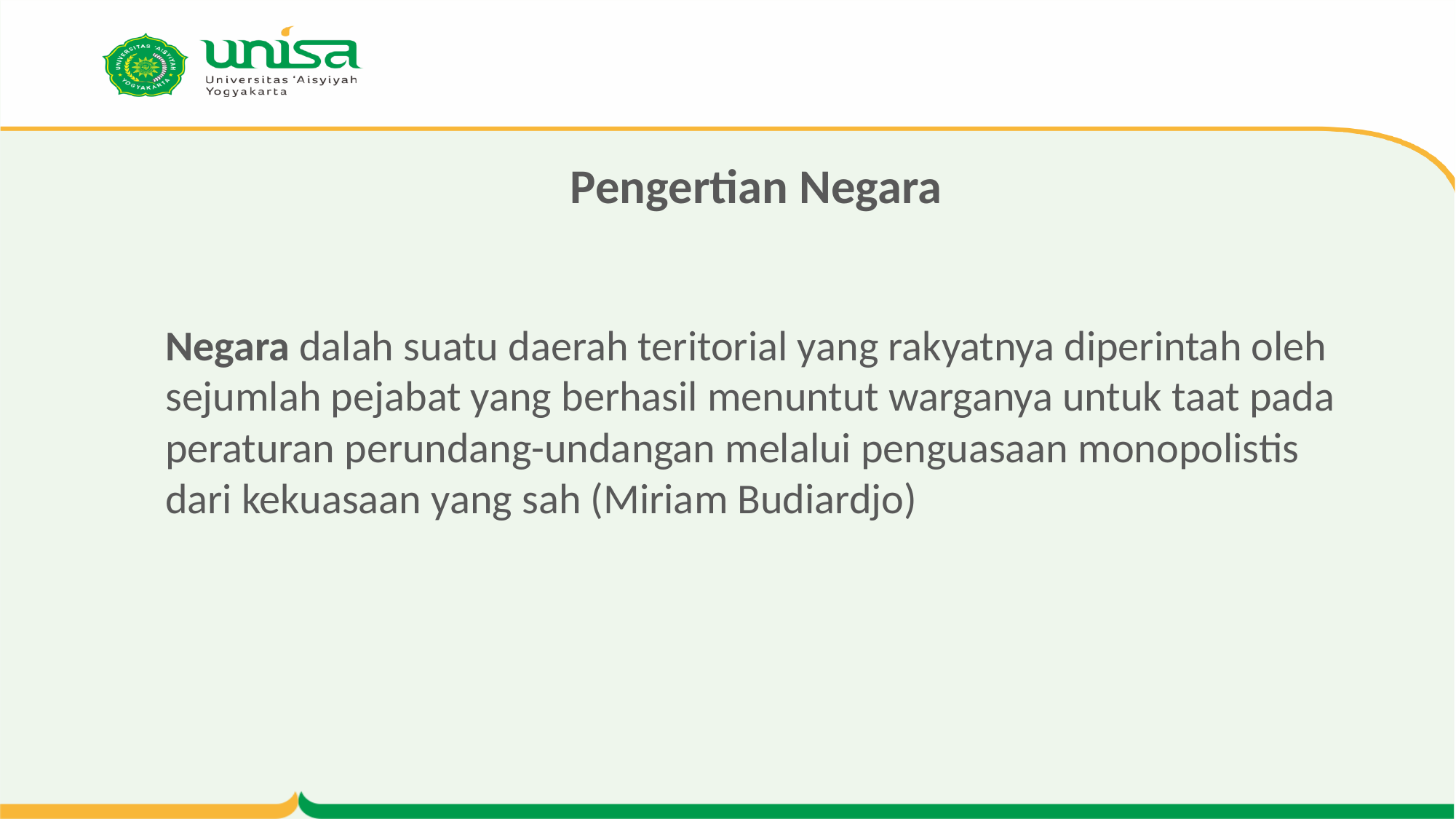

# Pengertian Negara
Negara dalah suatu daerah teritorial yang rakyatnya diperintah oleh sejumlah pejabat yang berhasil menuntut warganya untuk taat pada peraturan perundang-undangan melalui penguasaan monopolistis dari kekuasaan yang sah (Miriam Budiardjo)